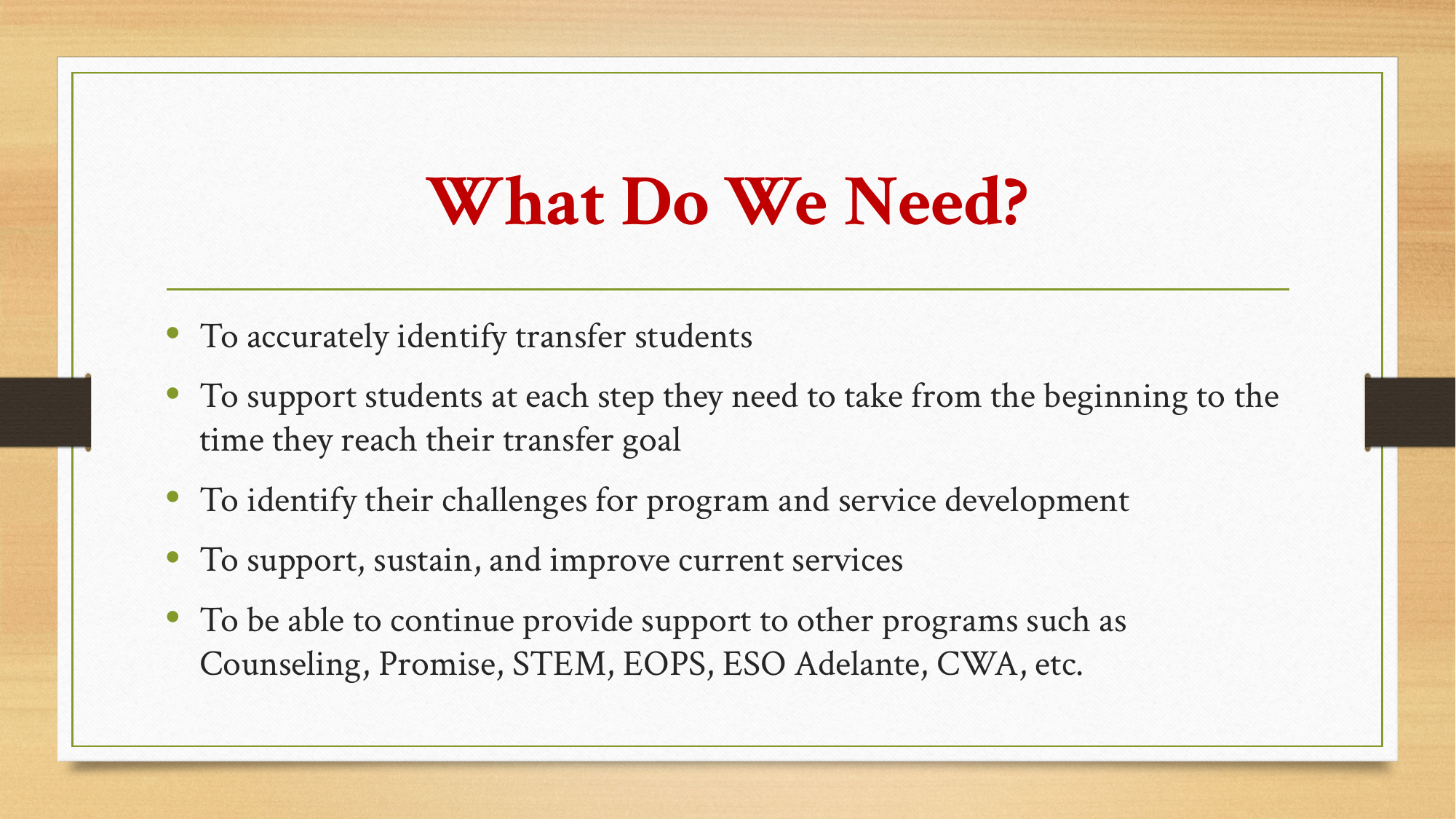

# What Do We Need?
To accurately identify transfer students
To support students at each step they need to take from the beginning to the time they reach their transfer goal
To identify their challenges for program and service development
To support, sustain, and improve current services
To be able to continue provide support to other programs such as Counseling, Promise, STEM, EOPS, ESO Adelante, CWA, etc.